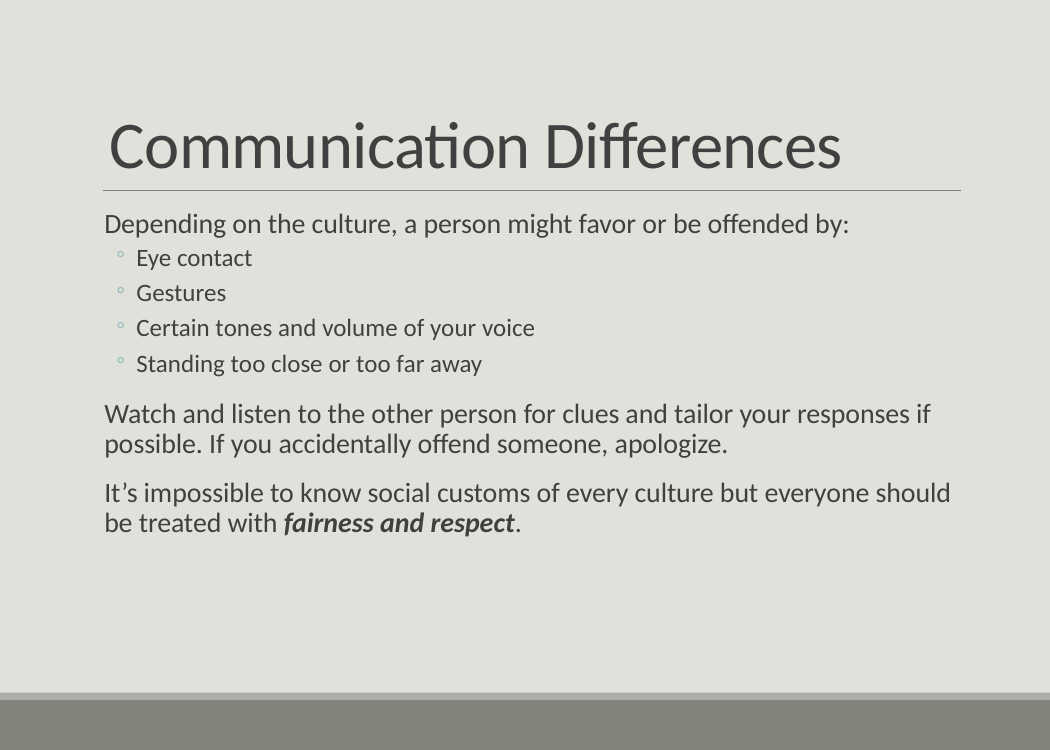

# Communication Differences
Depending on the culture, a person might favor or be offended by:
Eye contact
Gestures
Certain tones and volume of your voice
Standing too close or too far away
Watch and listen to the other person for clues and tailor your responses if possible. If you accidentally offend someone, apologize.
It’s impossible to know social customs of every culture but everyone should be treated with fairness and respect.